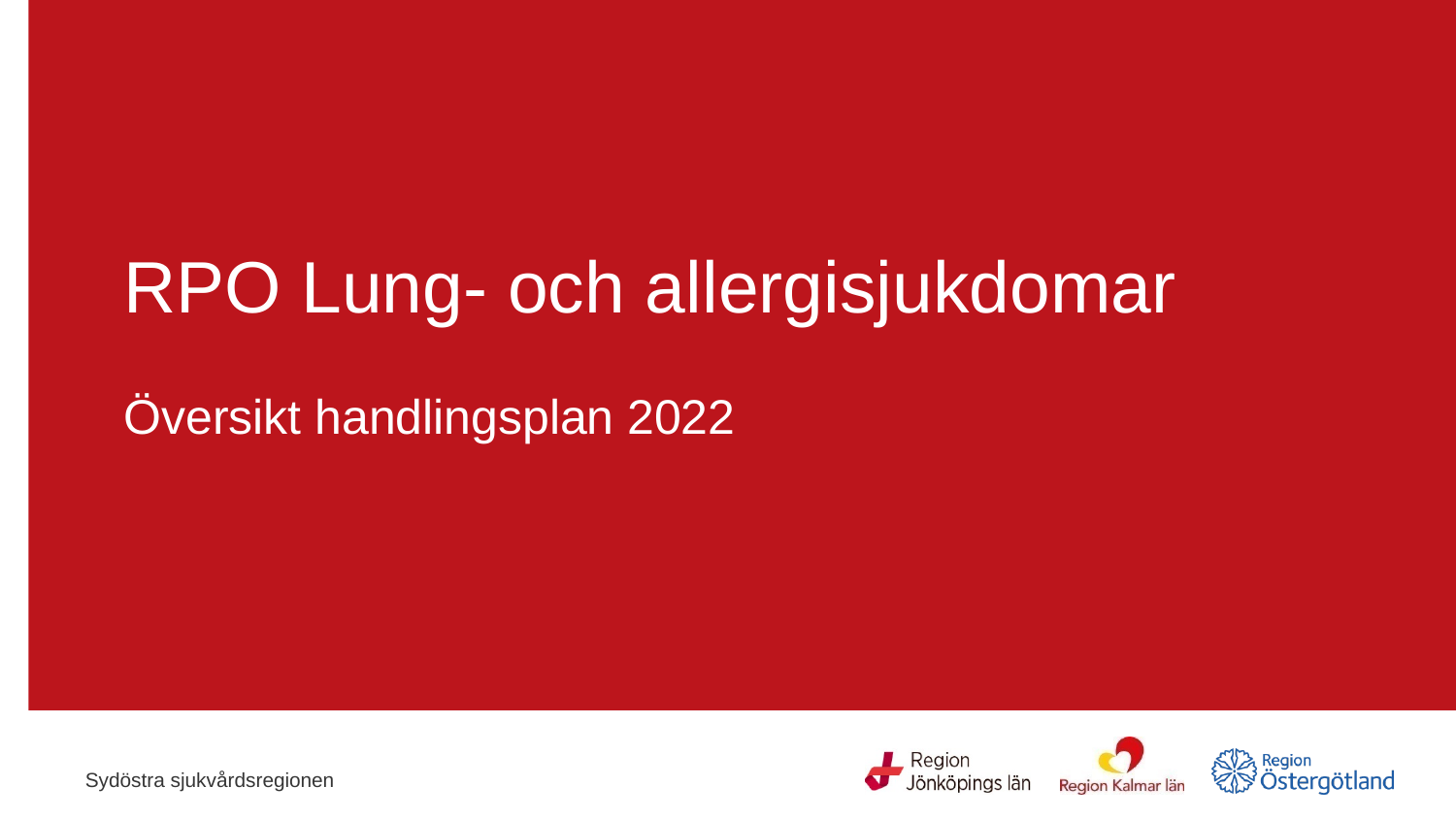

# RPO Lung- och allergisjukdomar Översikt handlingsplan 2022